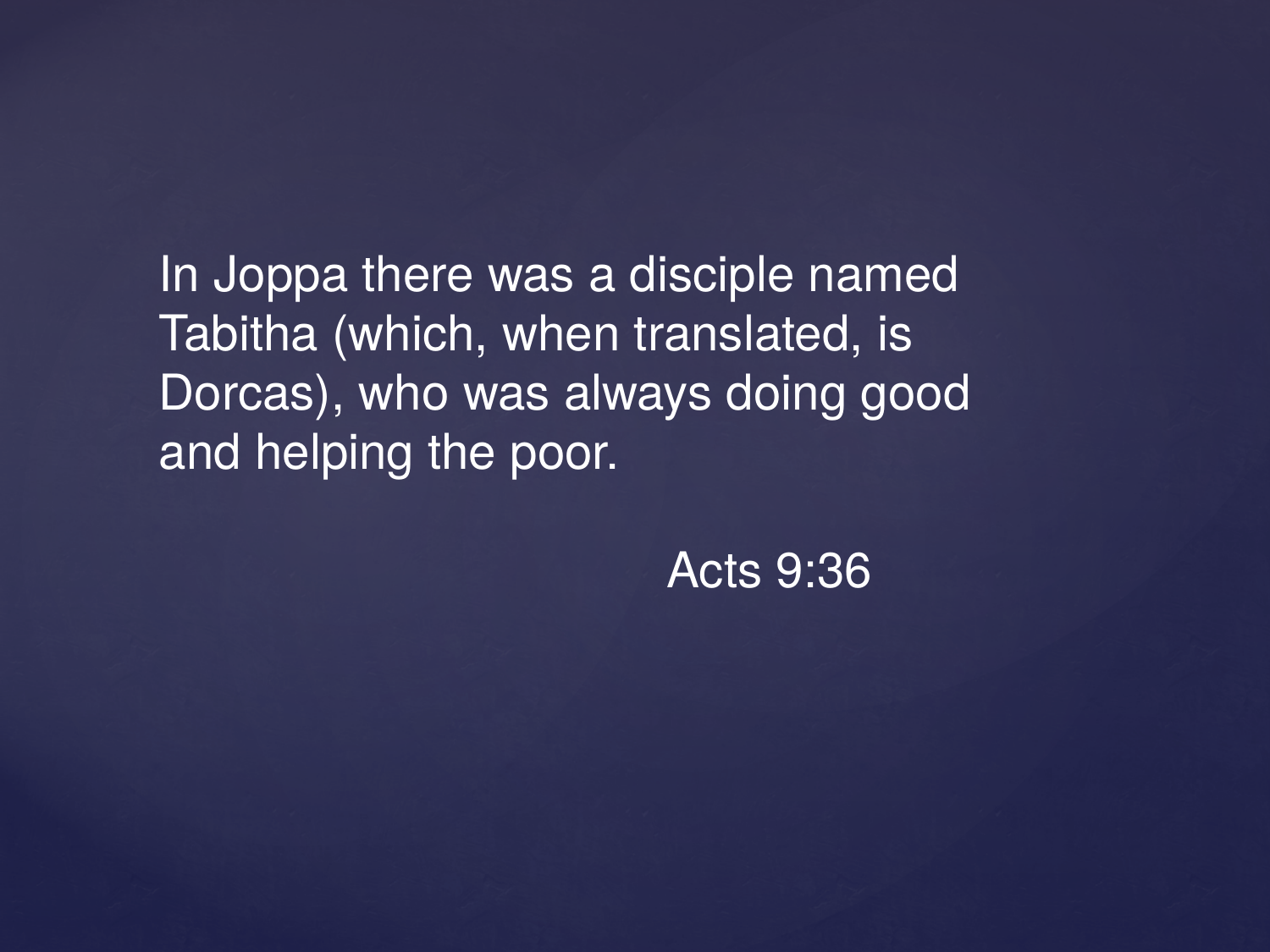

In Joppa there was a disciple named Tabitha (which, when translated, is Dorcas), who was always doing good and helping the poor.

				Acts 9:36